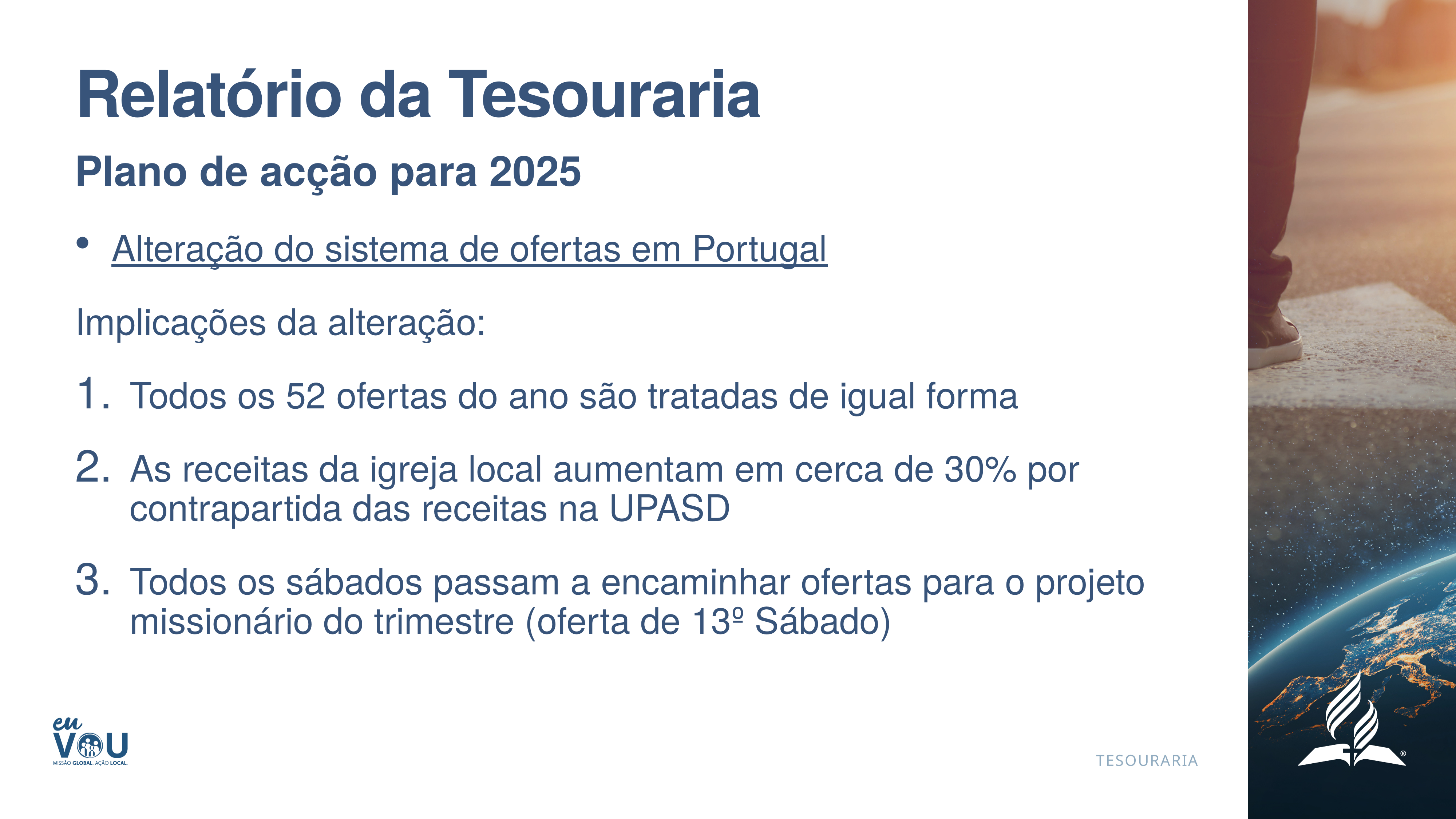

# Relatório da Tesouraria
Plano de acção para 2025
Alteração do sistema de ofertas em Portugal
Implicações da alteração:
Todos os 52 ofertas do ano são tratadas de igual forma
As receitas da igreja local aumentam em cerca de 30% por contrapartida das receitas na UPASD
Todos os sábados passam a encaminhar ofertas para o projeto missionário do trimestre (oferta de 13º Sábado)